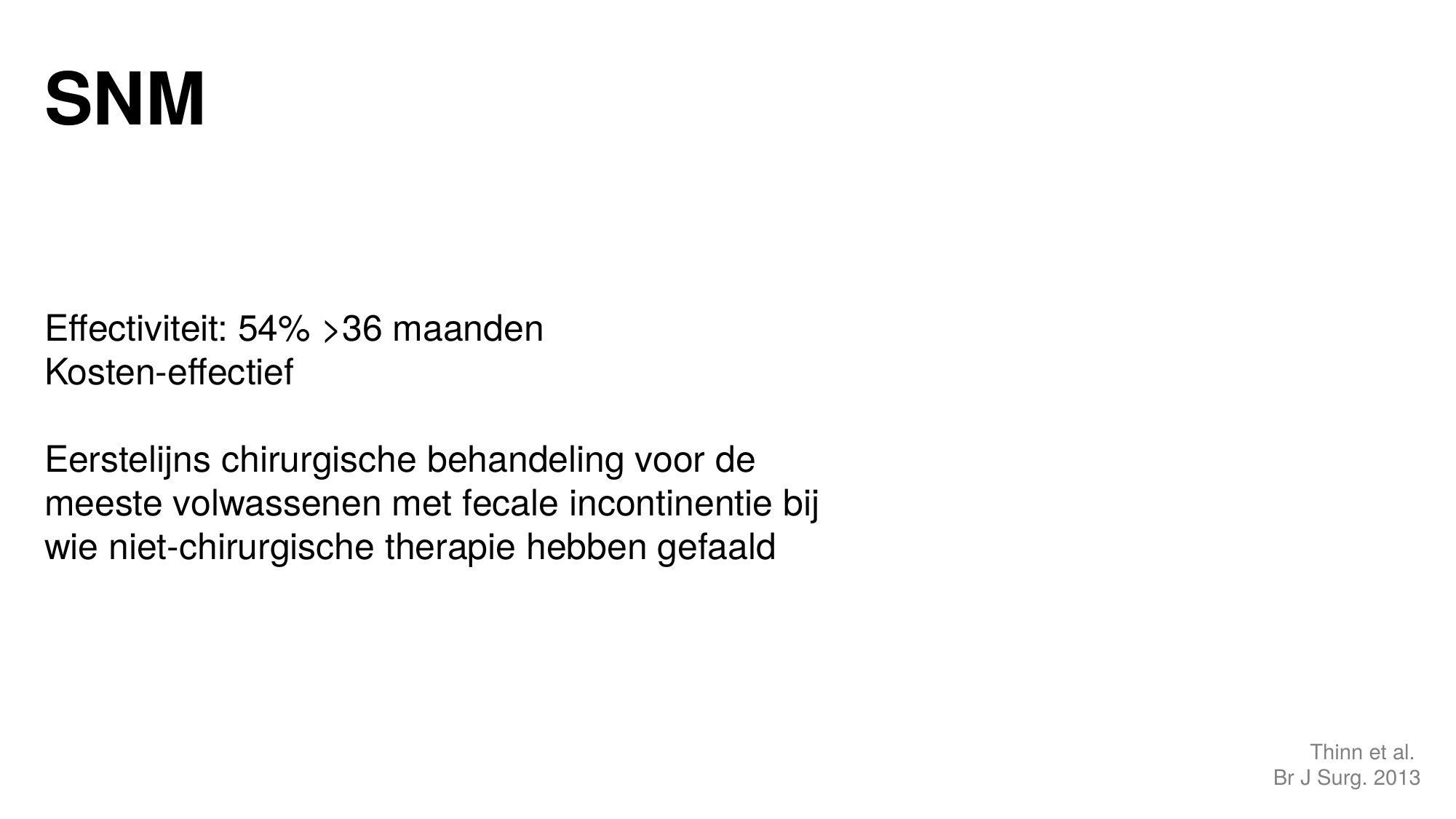

SNM
Effectiviteit: 54% >36 maanden
Kosten-effectief
Eerstelijns chirurgische behandeling voor de meeste volwassenen met fecale incontinentie bij wie niet-chirurgische therapie hebben gefaald
Thinn et al.
Br J Surg. 2013